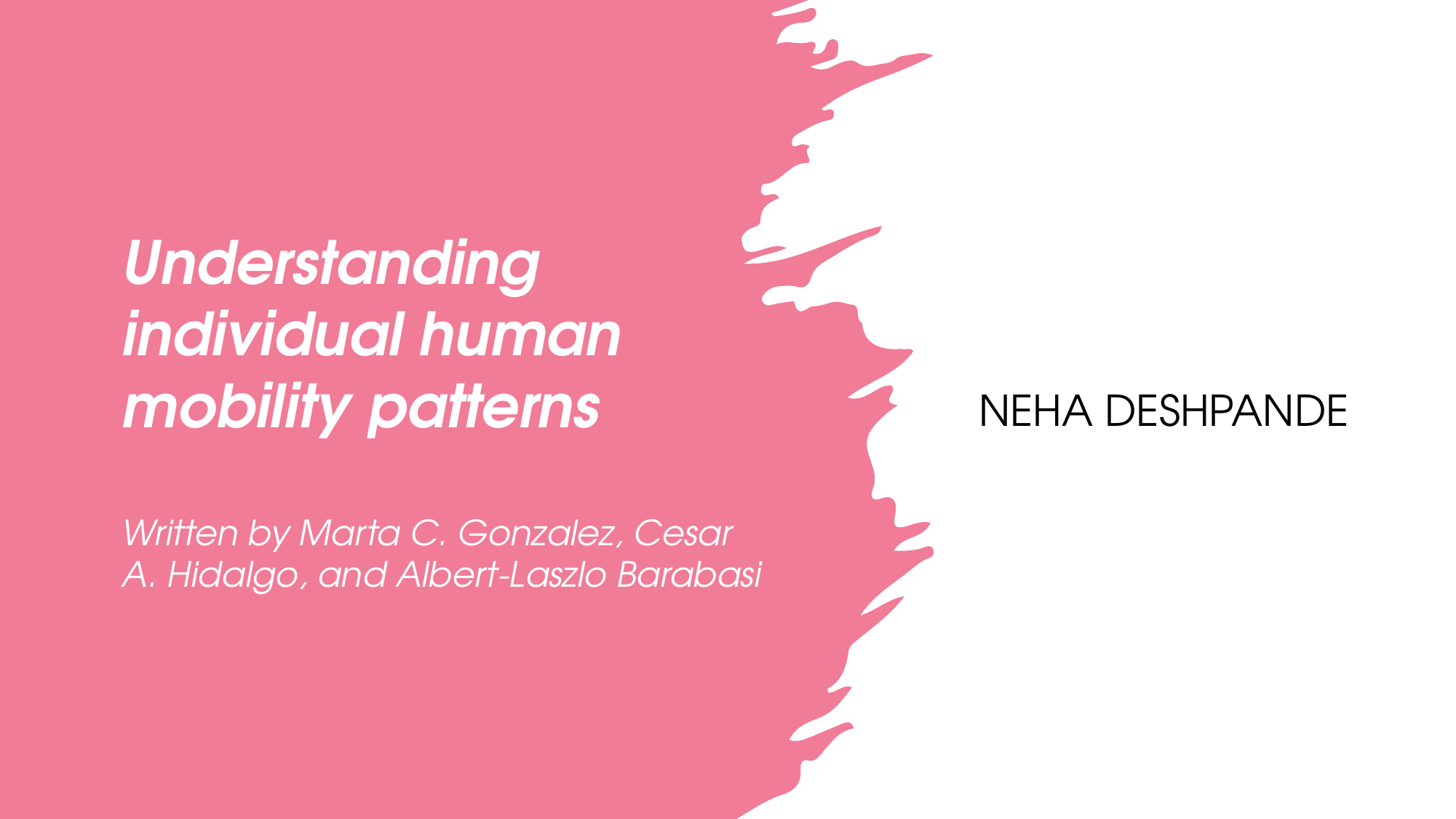

# Understanding individual human mobility patterns Written by Marta C. Gonzalez, Cesar A. Hidalgo, and Albert-Laszlo Barabasi
Neha deshpande